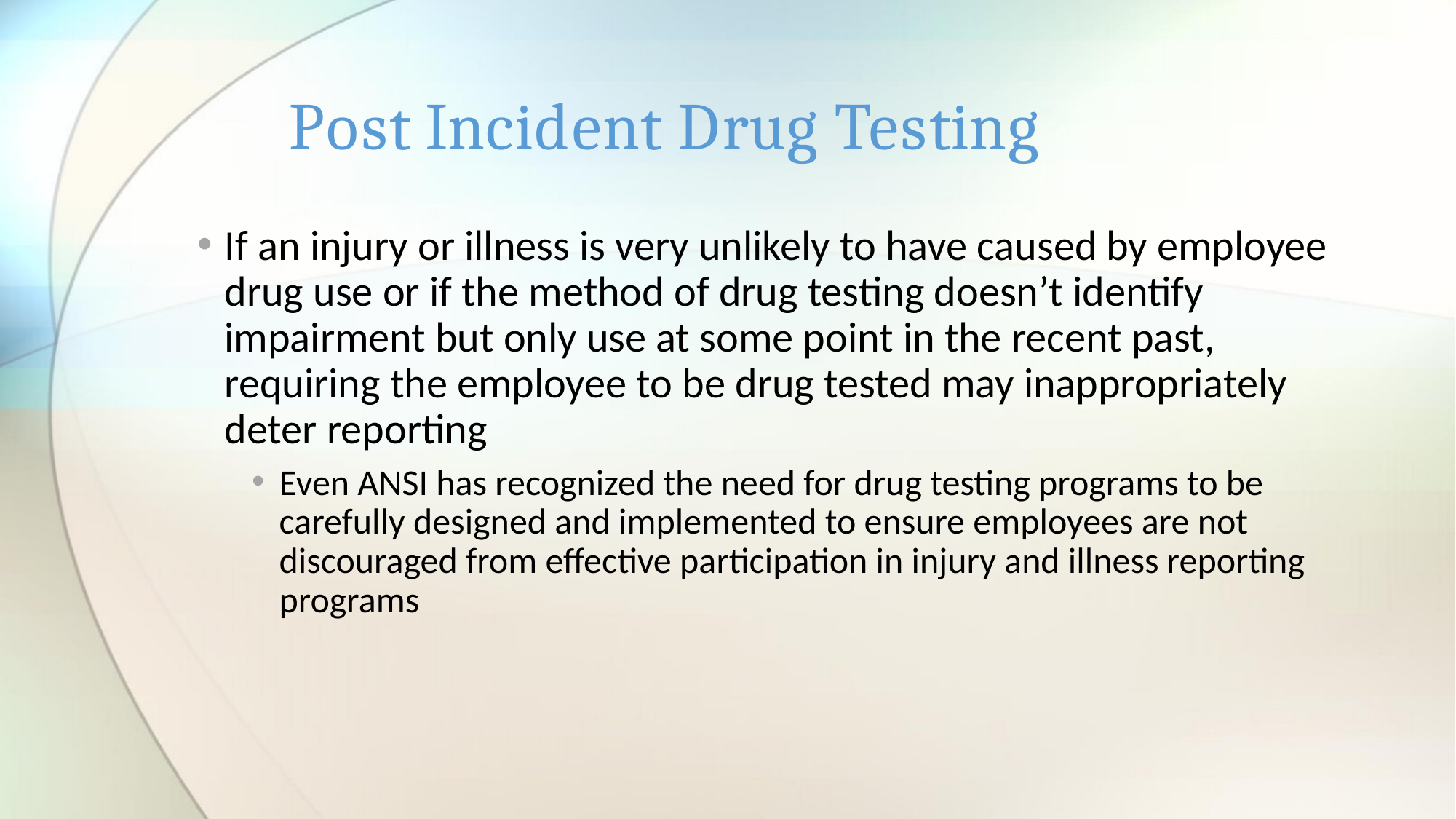

# Post Incident Drug Testing
If an injury or illness is very unlikely to have caused by employee drug use or if the method of drug testing doesn’t identify impairment but only use at some point in the recent past, requiring the employee to be drug tested may inappropriately deter reporting
Even ANSI has recognized the need for drug testing programs to be carefully designed and implemented to ensure employees are not discouraged from effective participation in injury and illness reporting programs